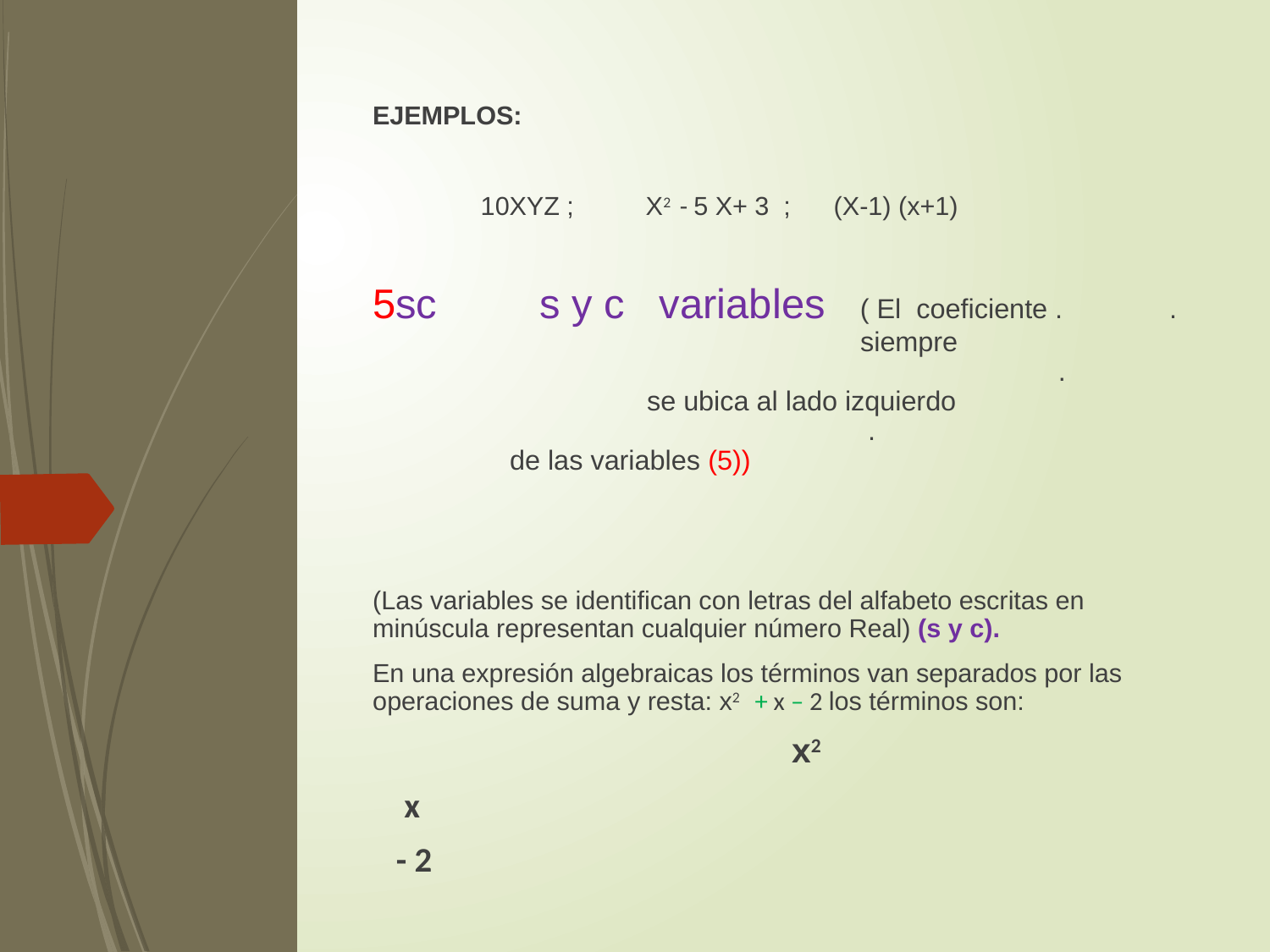

EJEMPLOS:

               10XYZ ;          X2  - 5 X+ 3  ;      (X-1) (x+1)

5sc         s y c   variables   ( El  coeficiente .              .                                                                  siempre                                                                                                                        .                                                    se ubica al lado izquierdo                                                                                                .                                                           de las variables (5))

(Las variables se identifican con letras del alfabeto escritas en minúscula representan cualquier número Real) (s y c).
En una expresión algebraicas los términos van separados por las operaciones de suma y resta: x2   + x – 2 los términos son:
                                            x2
							    x
							   - 2